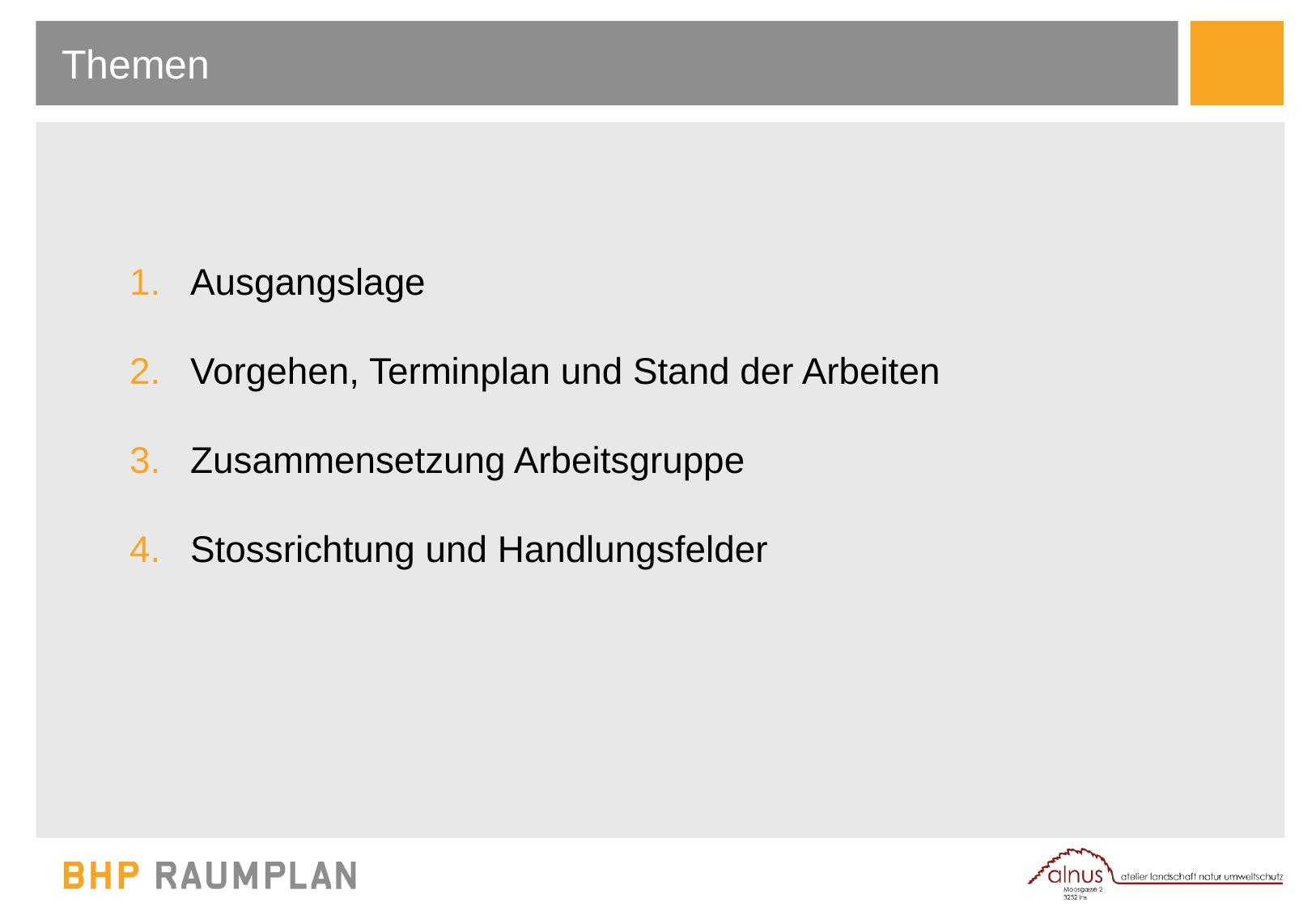

# Themen
Ausgangslage
Vorgehen, Terminplan und Stand der Arbeiten
Zusammensetzung Arbeitsgruppe
Stossrichtung und Handlungsfelder